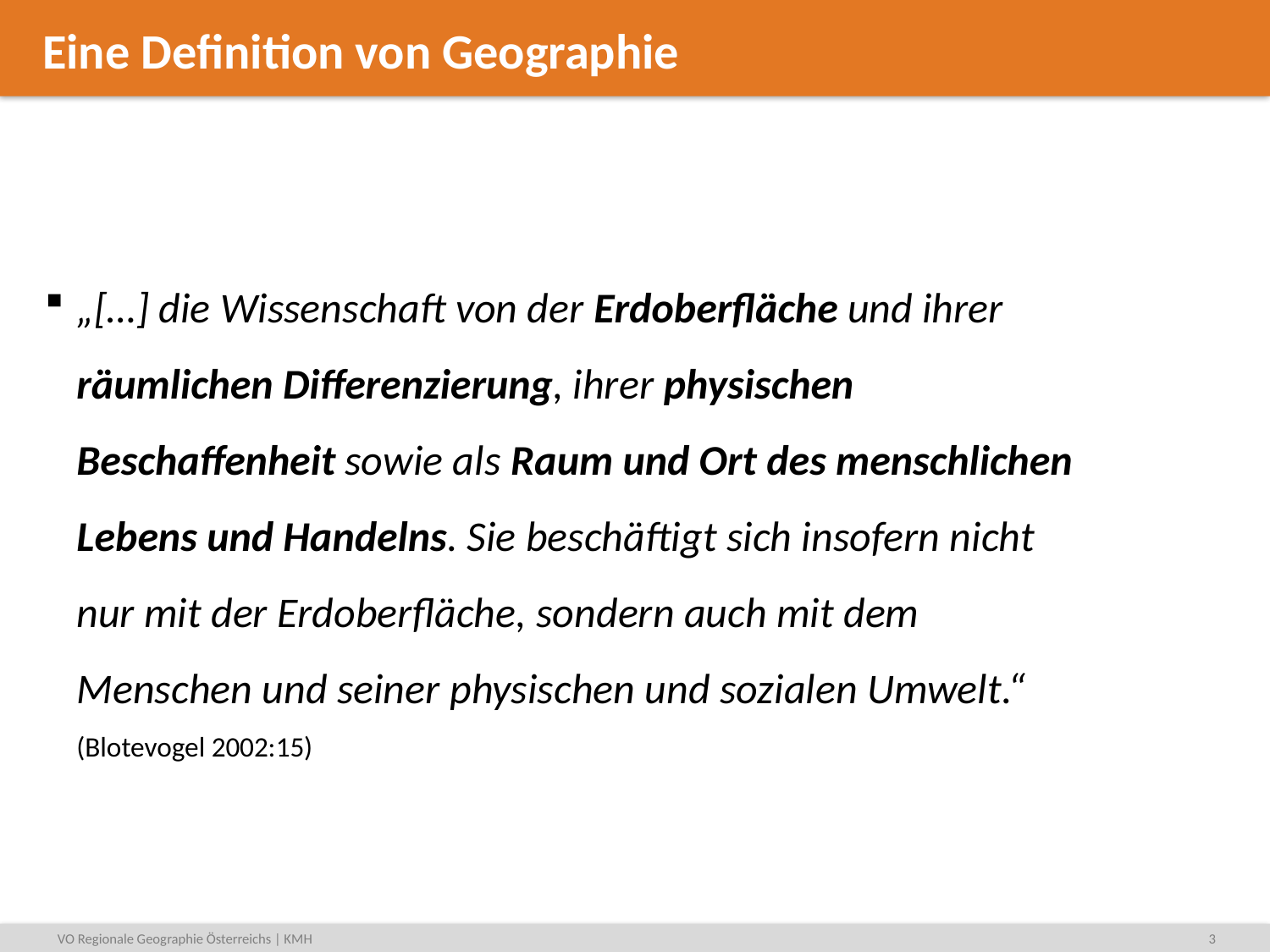

# Eine Definition von Geographie
„[…] die Wissenschaft von der Erdoberfläche und ihrer räumlichen Differenzierung, ihrer physischen Beschaffenheit sowie als Raum und Ort des menschlichen Lebens und Handelns. Sie beschäftigt sich insofern nicht nur mit der Erdoberfläche, sondern auch mit dem Menschen und seiner physischen und sozialen Umwelt.“ (Blotevogel 2002:15)